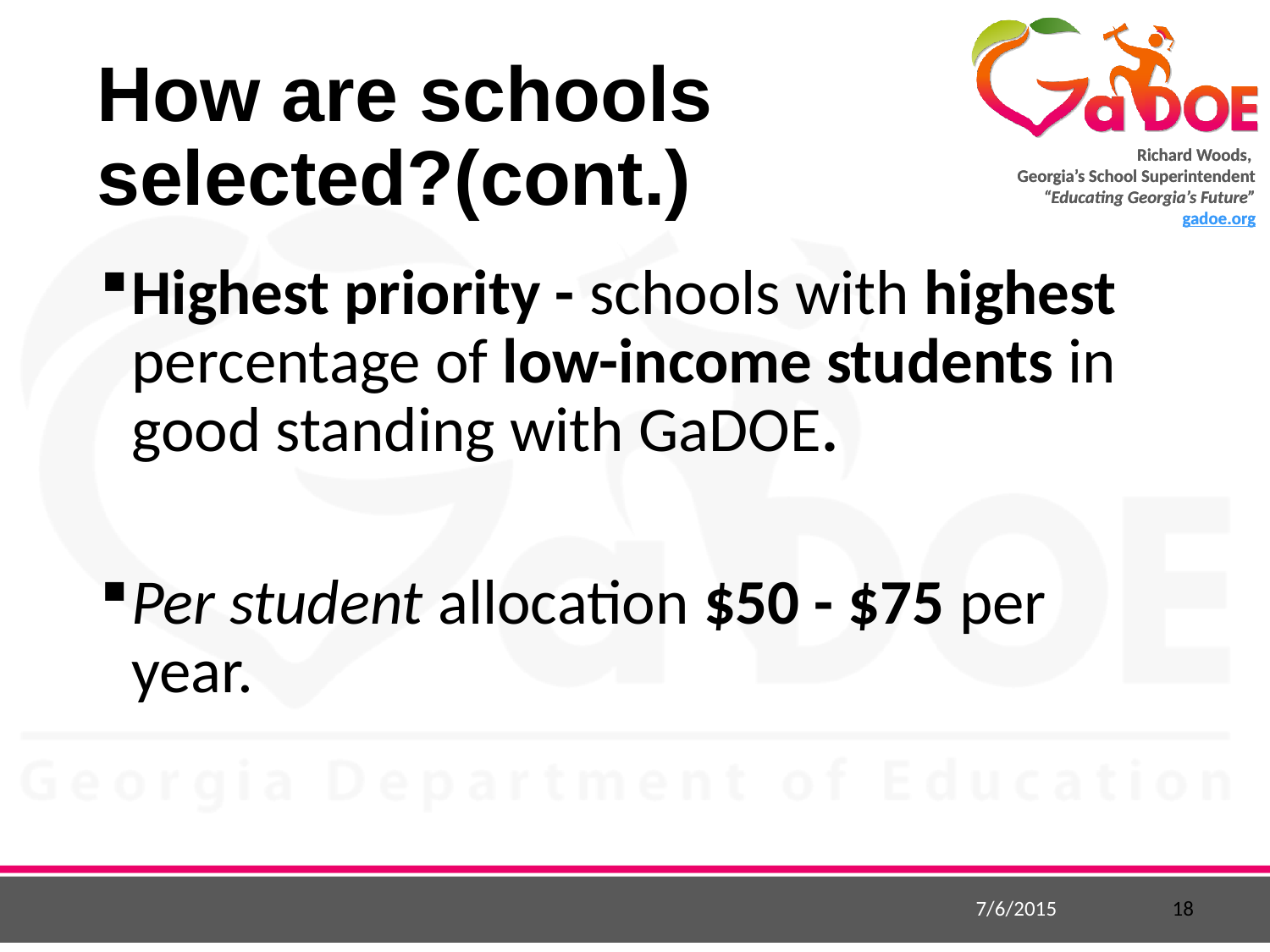

# How are schools selected?(cont.)
Highest priority - schools with highest percentage of low-income students in good standing with GaDOE.

Per student allocation $50 - $75 per year.
7/6/2015
18